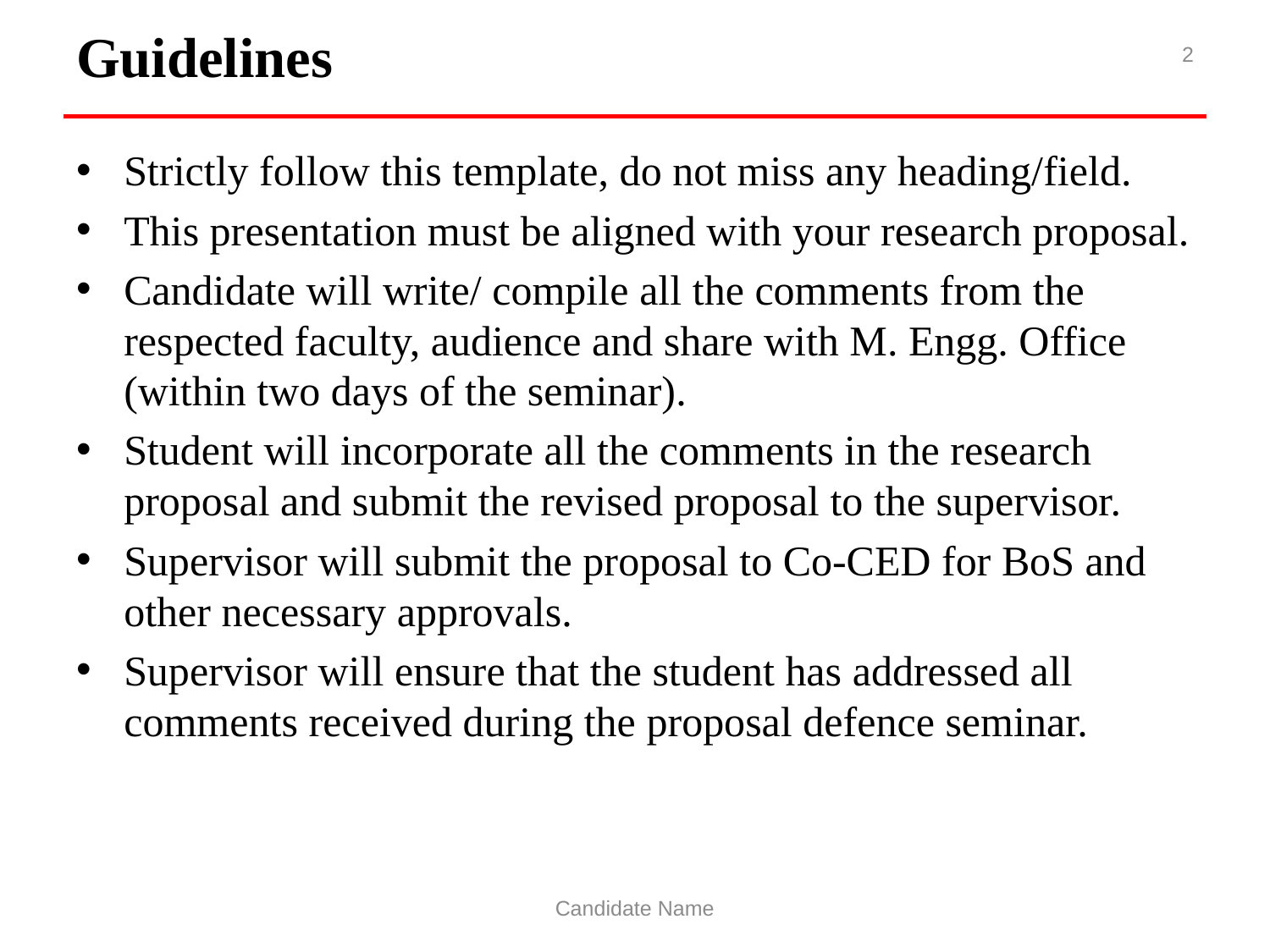

# Guidelines
2
Strictly follow this template, do not miss any heading/field.
This presentation must be aligned with your research proposal.
Candidate will write/ compile all the comments from the respected faculty, audience and share with M. Engg. Office (within two days of the seminar).
Student will incorporate all the comments in the research proposal and submit the revised proposal to the supervisor.
Supervisor will submit the proposal to Co-CED for BoS and other necessary approvals.
Supervisor will ensure that the student has addressed all comments received during the proposal defence seminar.
Candidate Name